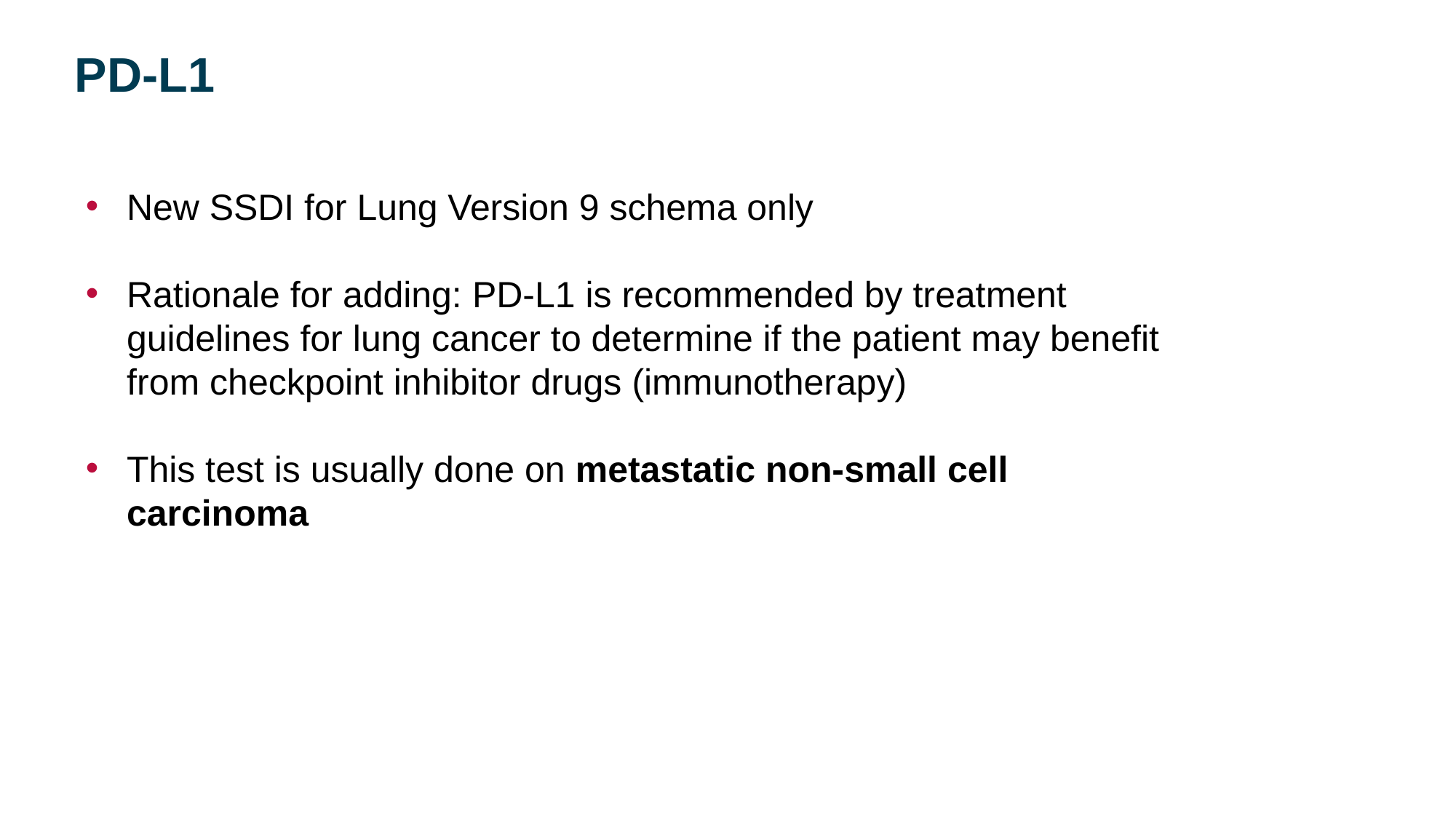

PD-L1
New SSDI for Lung Version 9 schema only

Rationale for adding: PD-L1 is recommended by treatment guidelines for lung cancer to determine if the patient may benefit from checkpoint inhibitor drugs (immunotherapy)

This test is usually done on metastatic non-small cell carcinoma